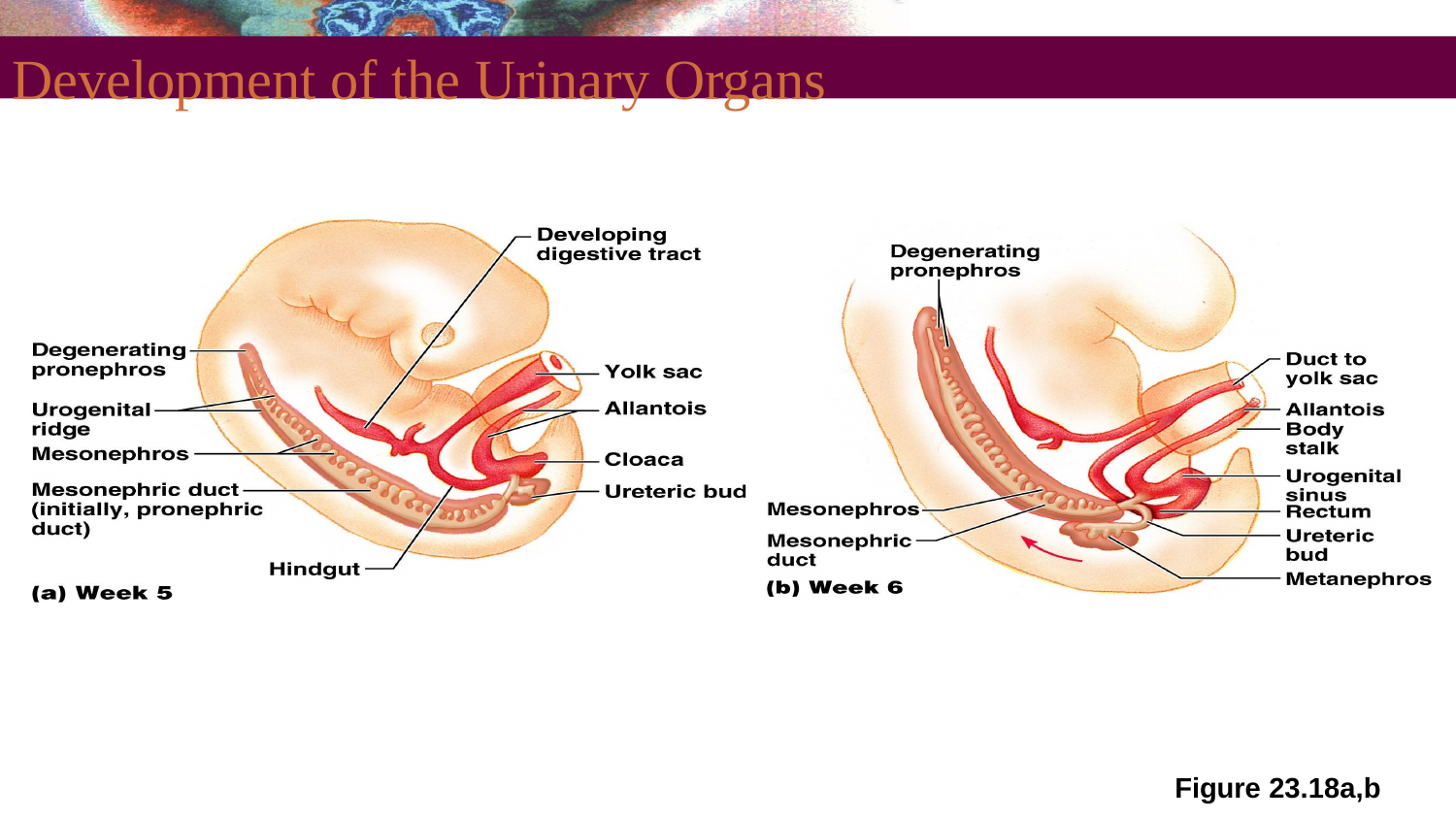

# Development of the Urinary Organs

Figure 23.18a,b